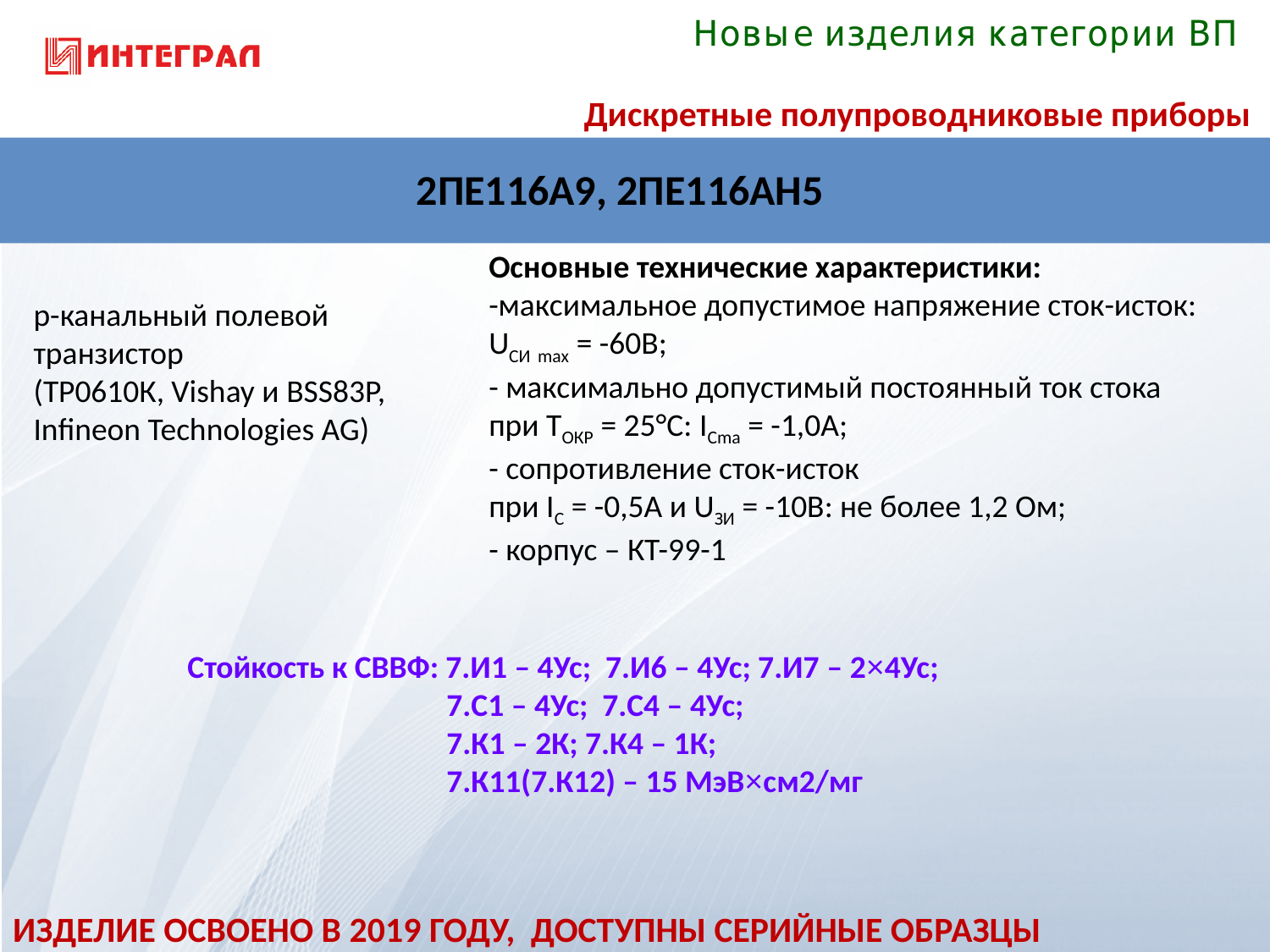

Новые изделия категории ВП
Дискретные полупроводниковые приборы
2ПЕ116А9, 2ПЕ116АН5

р-канальный полевой
транзистор
(ТР0610К, Vishay и BSS83P,
Infineon Technologies AG)
Основные технические характеристики:
-максимальное допустимое напряжение сток-исток:
UСИ max = -60В;
- максимально допустимый постоянный ток стока
при ТОКР = 25°С: ICma = -1,0А;
- сопротивление сток-исток
при IC = -0,5А и UЗИ = -10В: не более 1,2 Ом;
- корпус – КТ-99-1
Стойкость к СВВФ: 7.И1 – 4Ус;  7.И6 – 4Ус; 7.И7 – 2×4Ус;
                                    7.С1 – 4Ус;  7.С4 – 4Ус;
                                    7.К1 – 2К; 7.К4 – 1К;
                                    7.К11(7.К12) – 15 МэВ×см2/мг

ИЗДЕЛИЕ ОСВОЕНО В 2019 ГОДУ,  ДОСТУПНЫ СЕРИЙНЫЕ ОБРАЗЦЫ